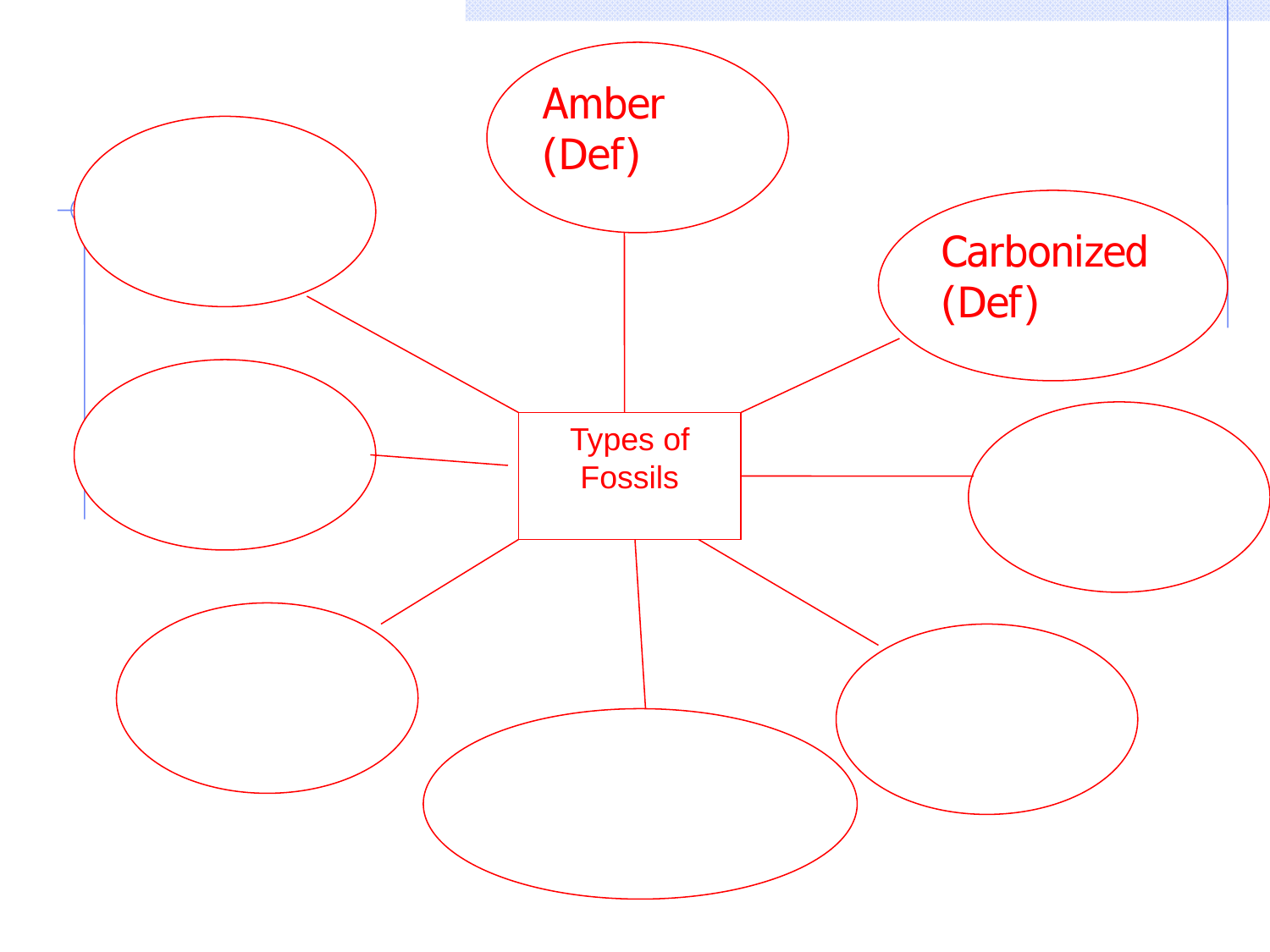

Amber (Def)

Carbonized (Def)

Types of Fossils